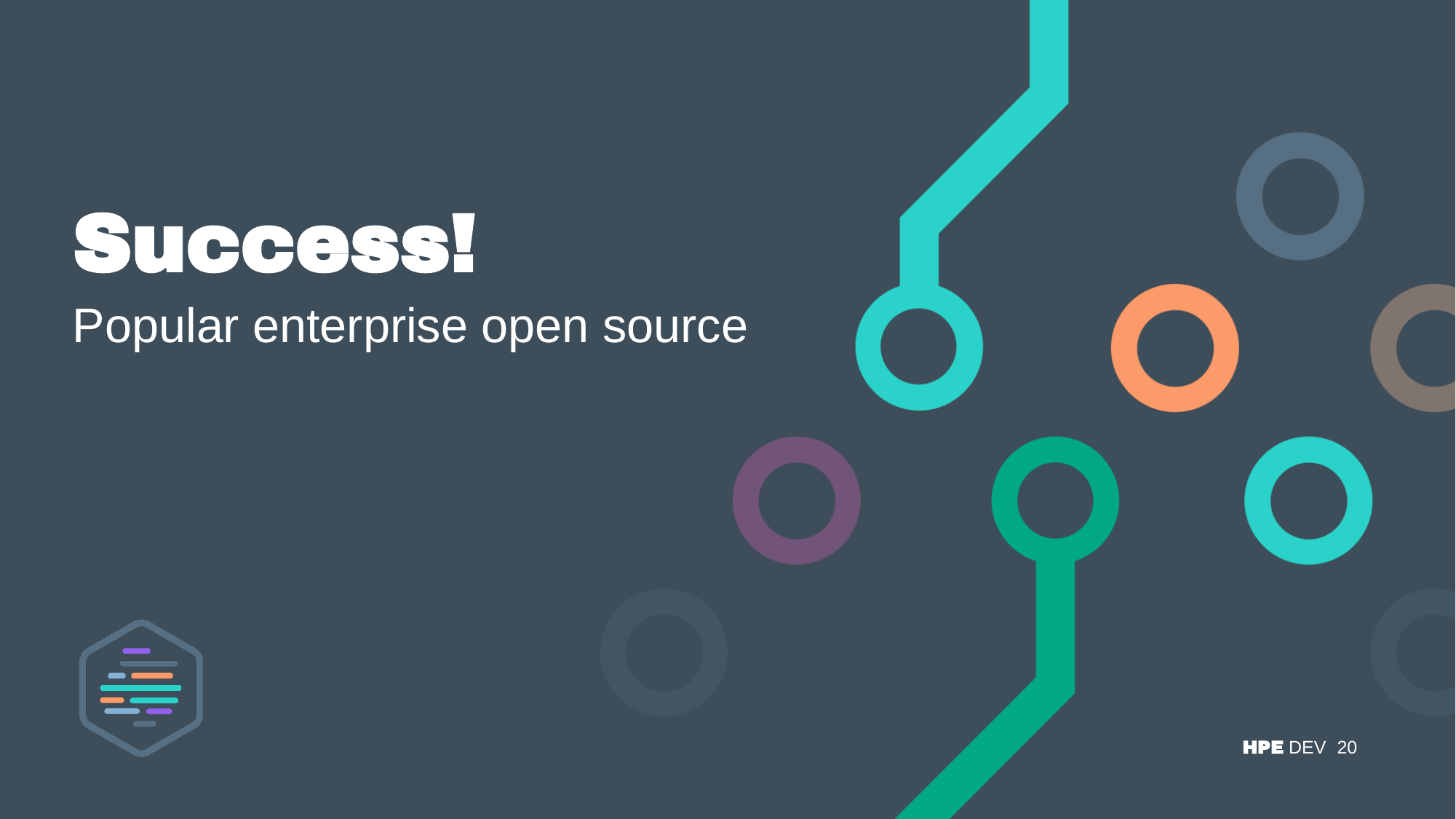

# Success!
Popular enterprise open source
20